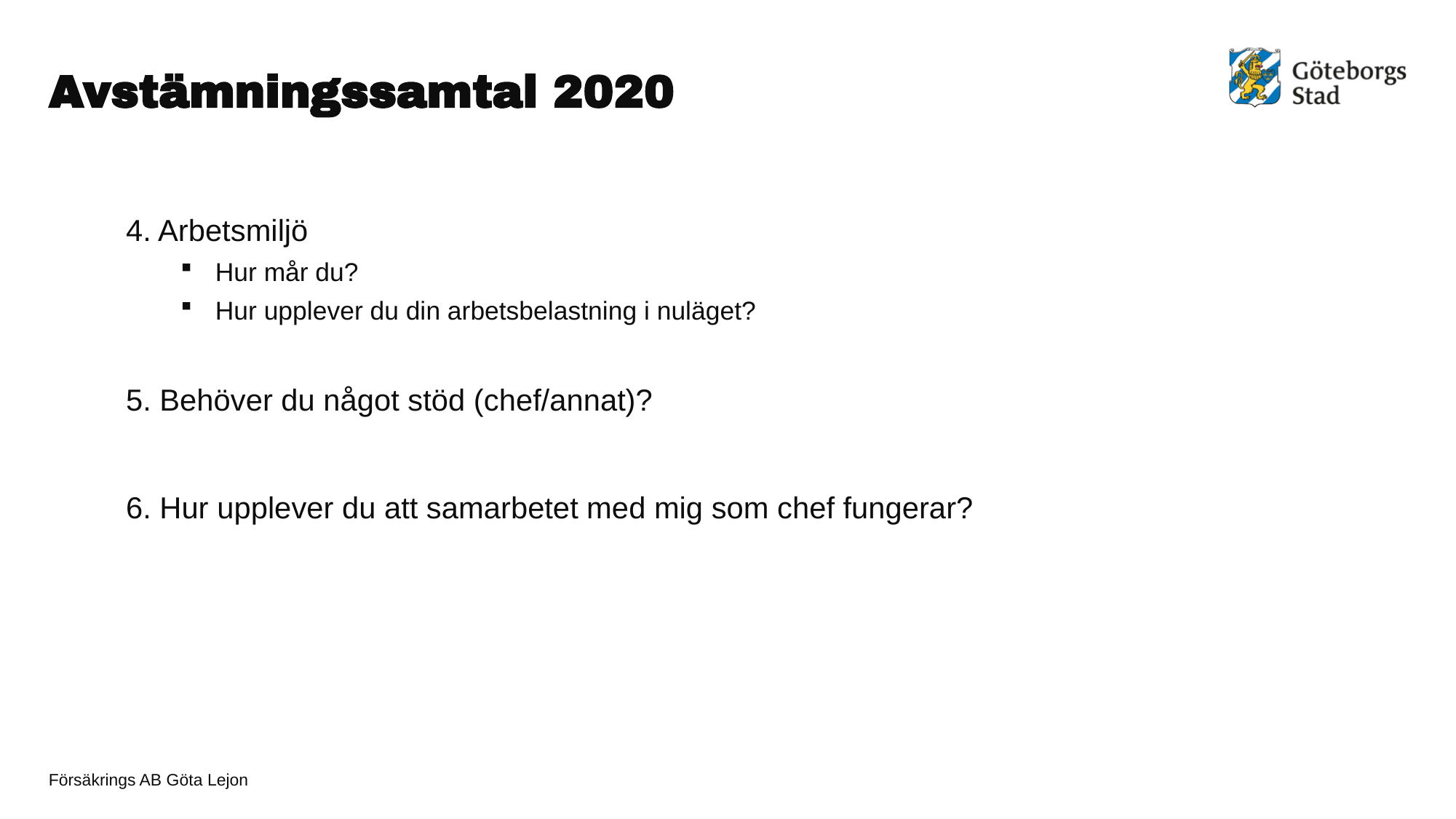

# Avstämningssamtal 2020
4. Arbetsmiljö
 Hur mår du?
 Hur upplever du din arbetsbelastning i nuläget?

5. Behöver du något stöd (chef/annat)?

6. Hur upplever du att samarbetet med mig som chef fungerar?